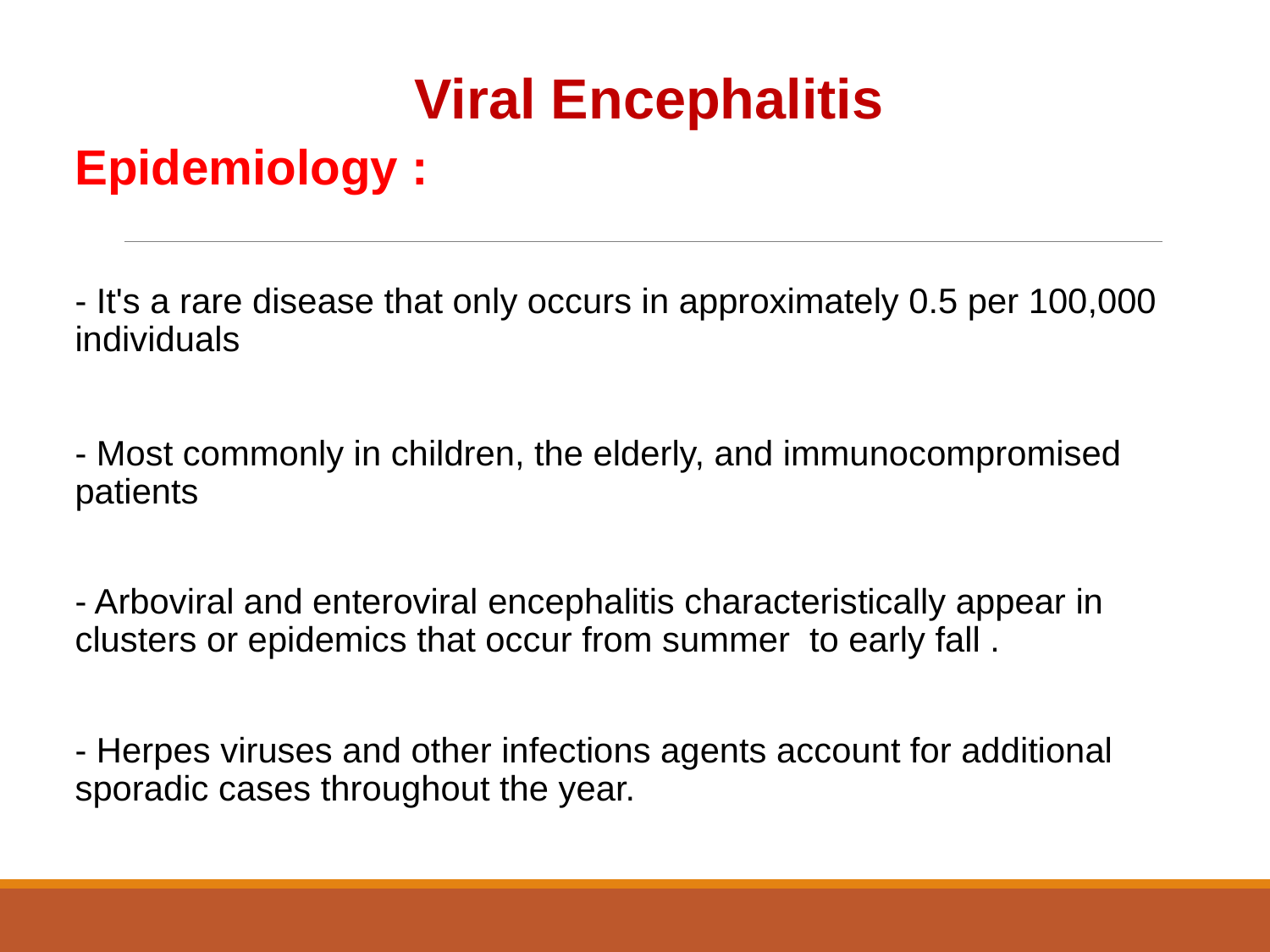

Viral Encephalitis
Epidemiology :

- It's a rare disease that only occurs in approximately 0.5 per 100,000 individuals

- Most commonly in children, the elderly, and immunocompromised patients

- Arboviral and enteroviral encephalitis characteristically appear in clusters or epidemics that occur from summer  to early fall .

- Herpes viruses and other infections agents account for additional sporadic cases throughout the year.